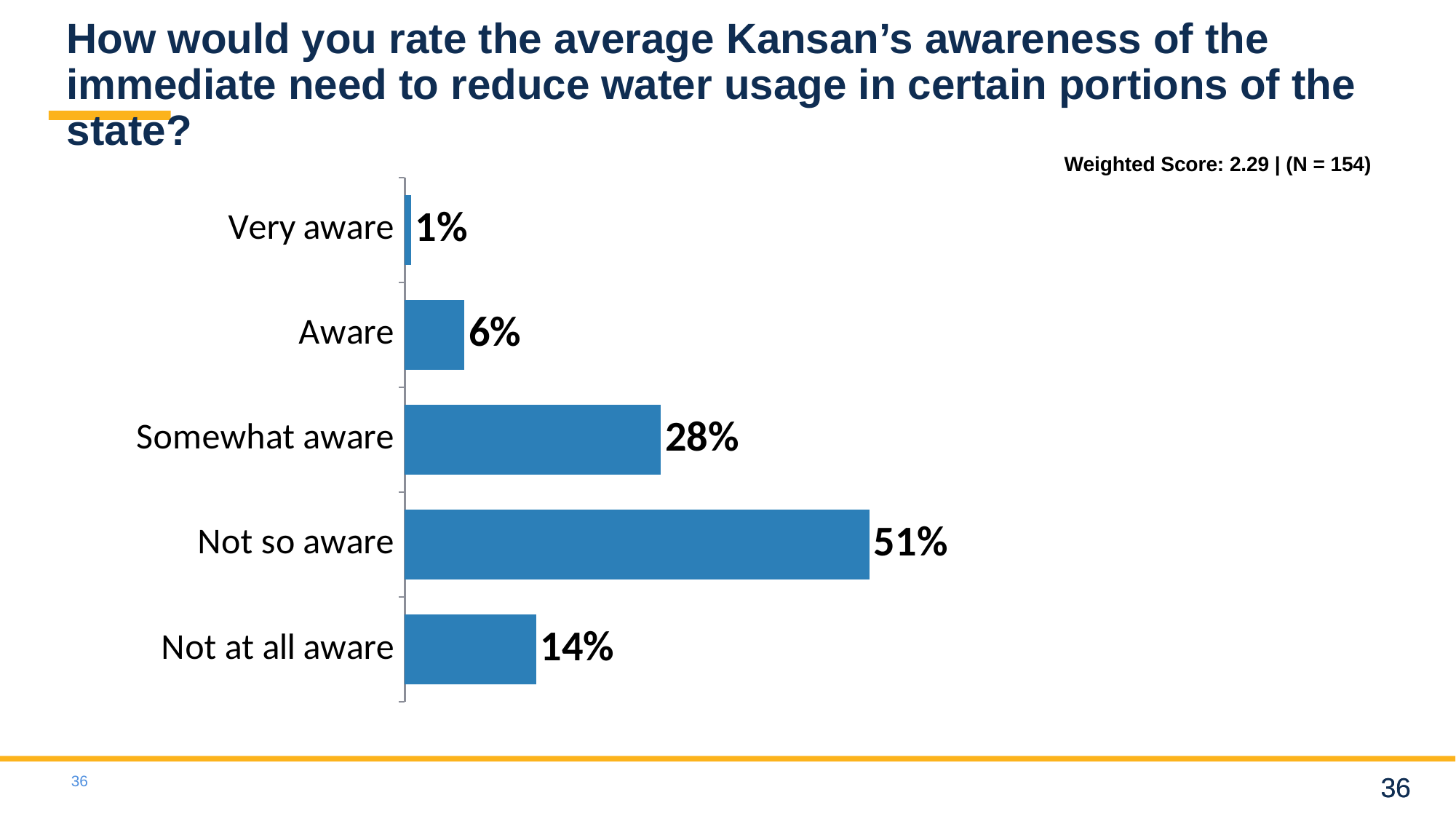

# How would you rate the average Kansan’s awareness of the immediate need to reduce water usage in certain portions of the state?
Weighted Score: 2.29 | (N = 154)

### Chart:

| Category | Series 1 |
|---|---|
| Very aware | 0.0065 |
| Aware | 0.0649 |
| Somewhat aware | 0.2792 |
| Not so aware | 0.5065 |
| Not at all aware | 0.1429 |
36